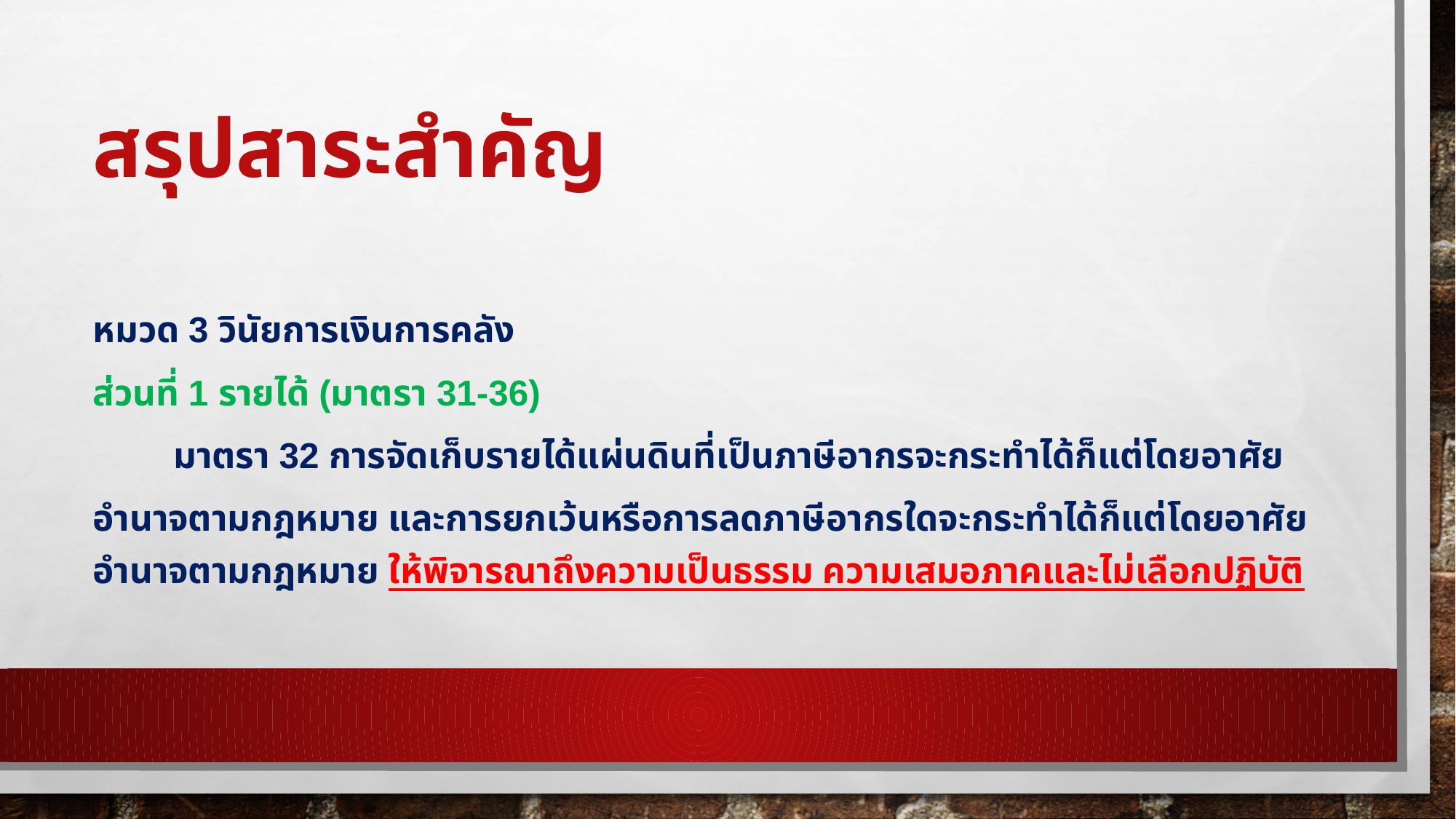

# สรุปสาระสำคัญ
หมวด 3 วินัยการเงินการคลัง
ส่วนที่ 1 รายได้ (มาตรา 31-36)
	มาตรา 32 การจัดเก็บรายได้แผ่นดินที่เป็นภาษีอากรจะกระทำได้ก็แต่โดยอาศัย
อำนาจตามกฎหมาย และการยกเว้นหรือการลดภาษีอากรใดจะกระทำได้ก็แต่โดยอาศัยอำนาจตามกฎหมาย ให้พิจารณาถึงความเป็นธรรม ความเสมอภาคและไม่เลือกปฏิบัติ